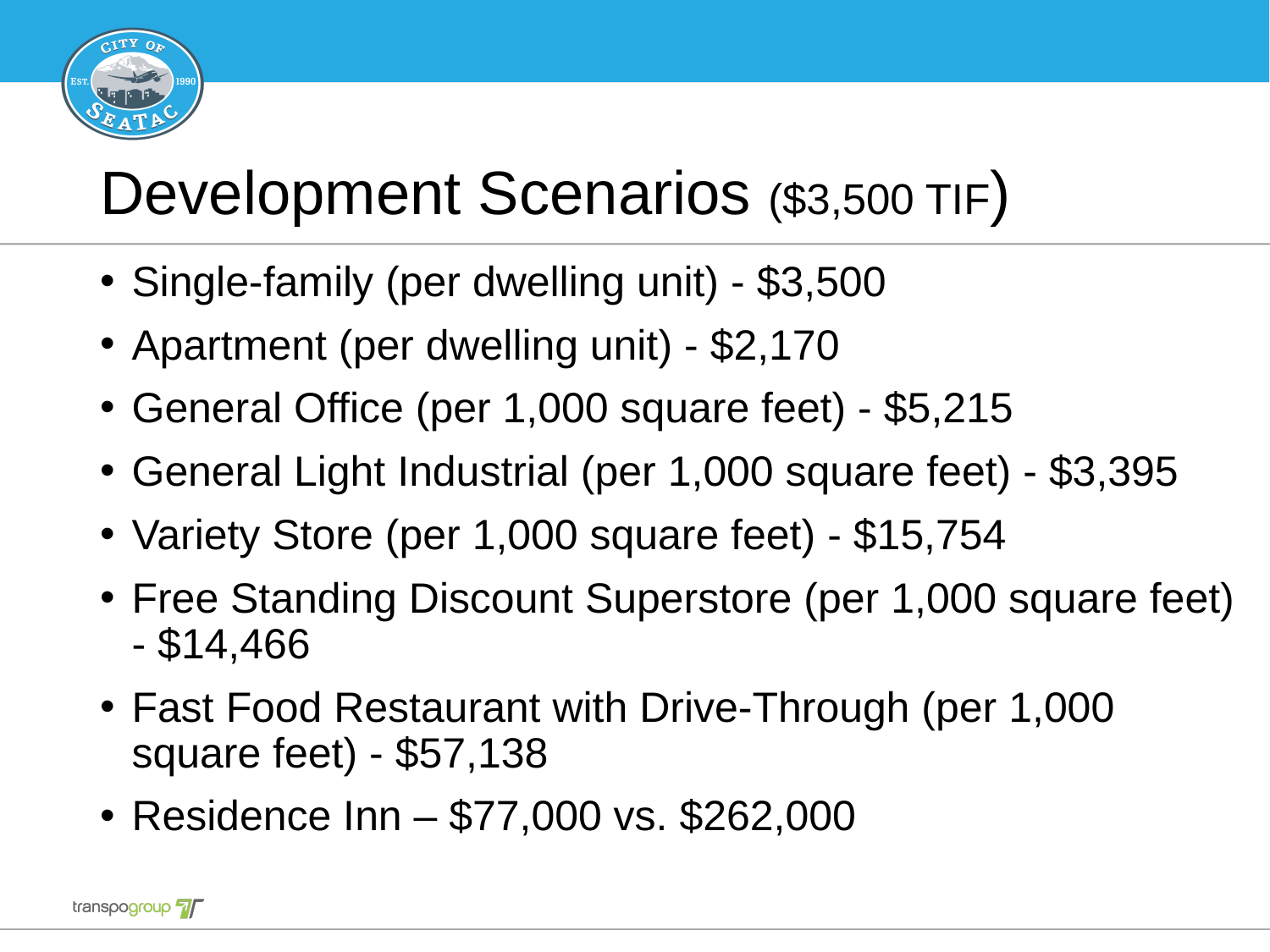

# Development Scenarios ($3,500 TIF)
Single-family (per dwelling unit) - $3,500
Apartment (per dwelling unit) - $2,170
General Office (per 1,000 square feet) - $5,215
General Light Industrial (per 1,000 square feet) - $3,395
Variety Store (per 1,000 square feet) - $15,754
Free Standing Discount Superstore (per 1,000 square feet) - $14,466
Fast Food Restaurant with Drive-Through (per 1,000 square feet) - $57,138
Residence Inn – $77,000 vs. $262,000